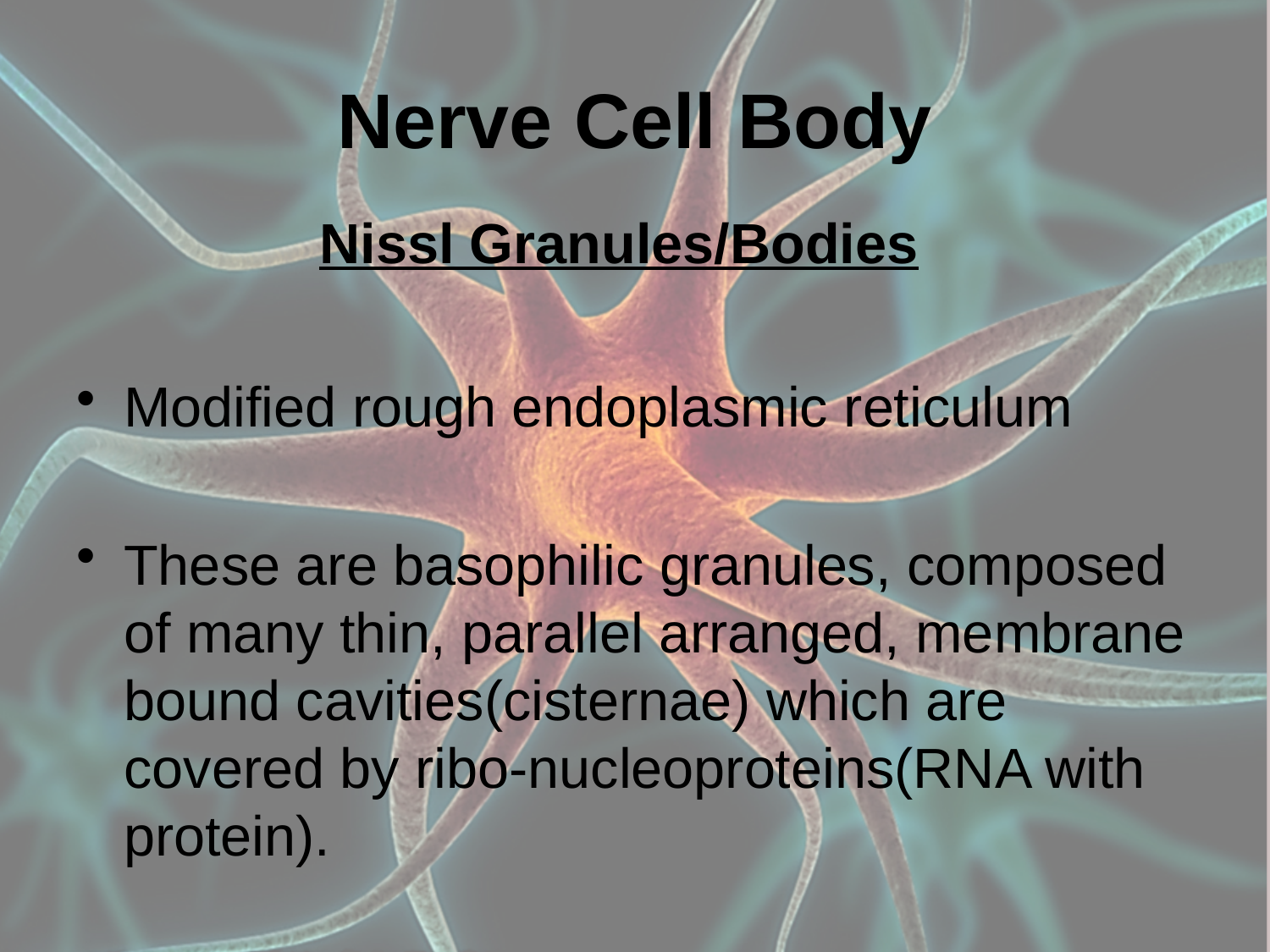

# Nerve Cell Body
Nissl Granules/Bodies

Modified rough endoplasmic reticulum

These are basophilic granules, composed of many thin, parallel arranged, membrane bound cavities(cisternae) which are covered by ribo-nucleoproteins(RNA with protein).